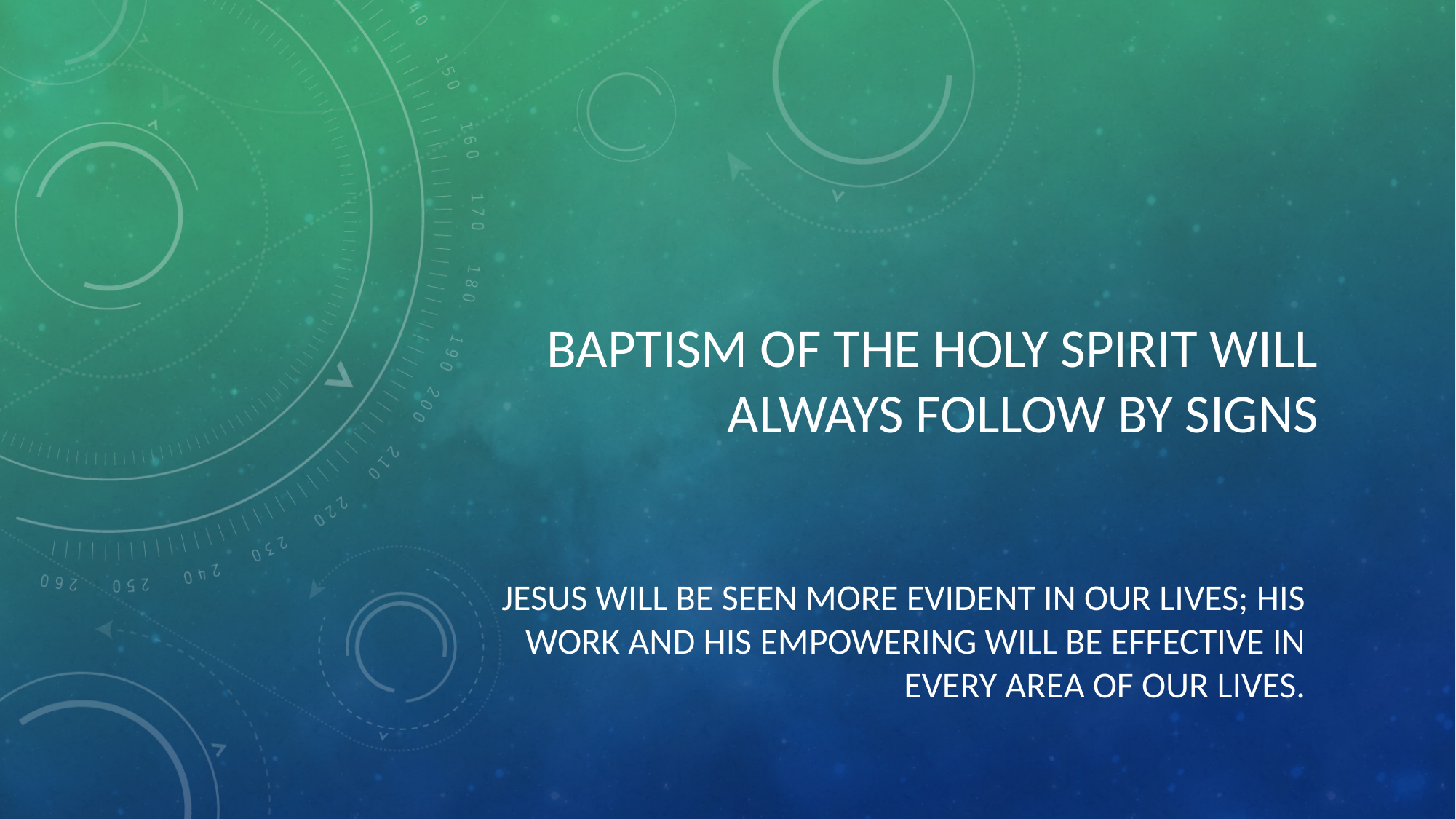

# Baptism of the Holy Spirit will always follow by signs
Jesus will be seen more evident in our lives; His work and His empowering will be effective in every area of our lives.